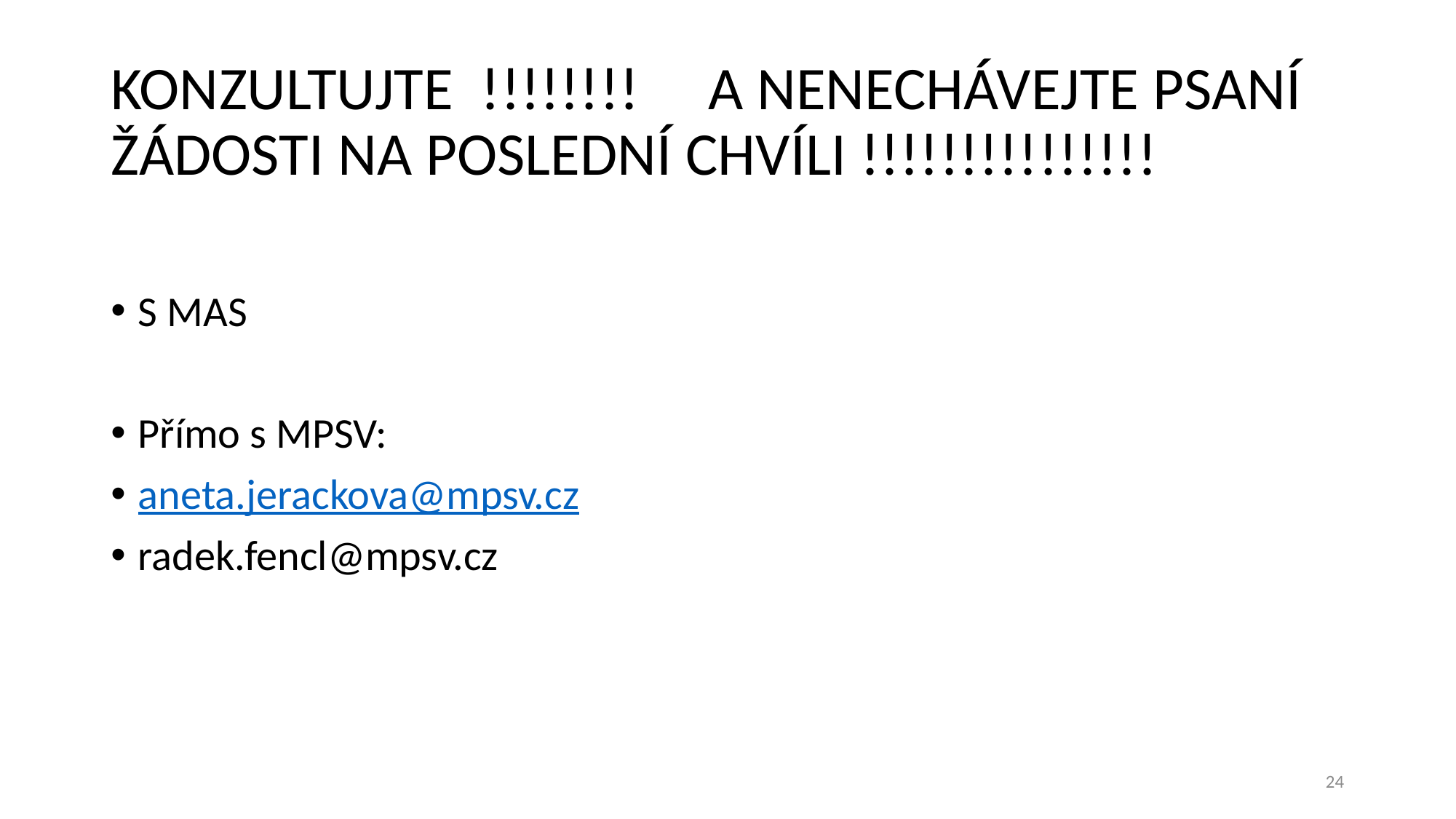

# KONZULTUJTE  !!!!!!!!     A NENECHÁVEJTE PSANÍ ŽÁDOSTI NA POSLEDNÍ CHVÍLI !!!!!!!!!!!!!!!

S MAS

Přímo s MPSV:
aneta.jerackova@mpsv.cz
radek.fencl@mpsv.cz
24